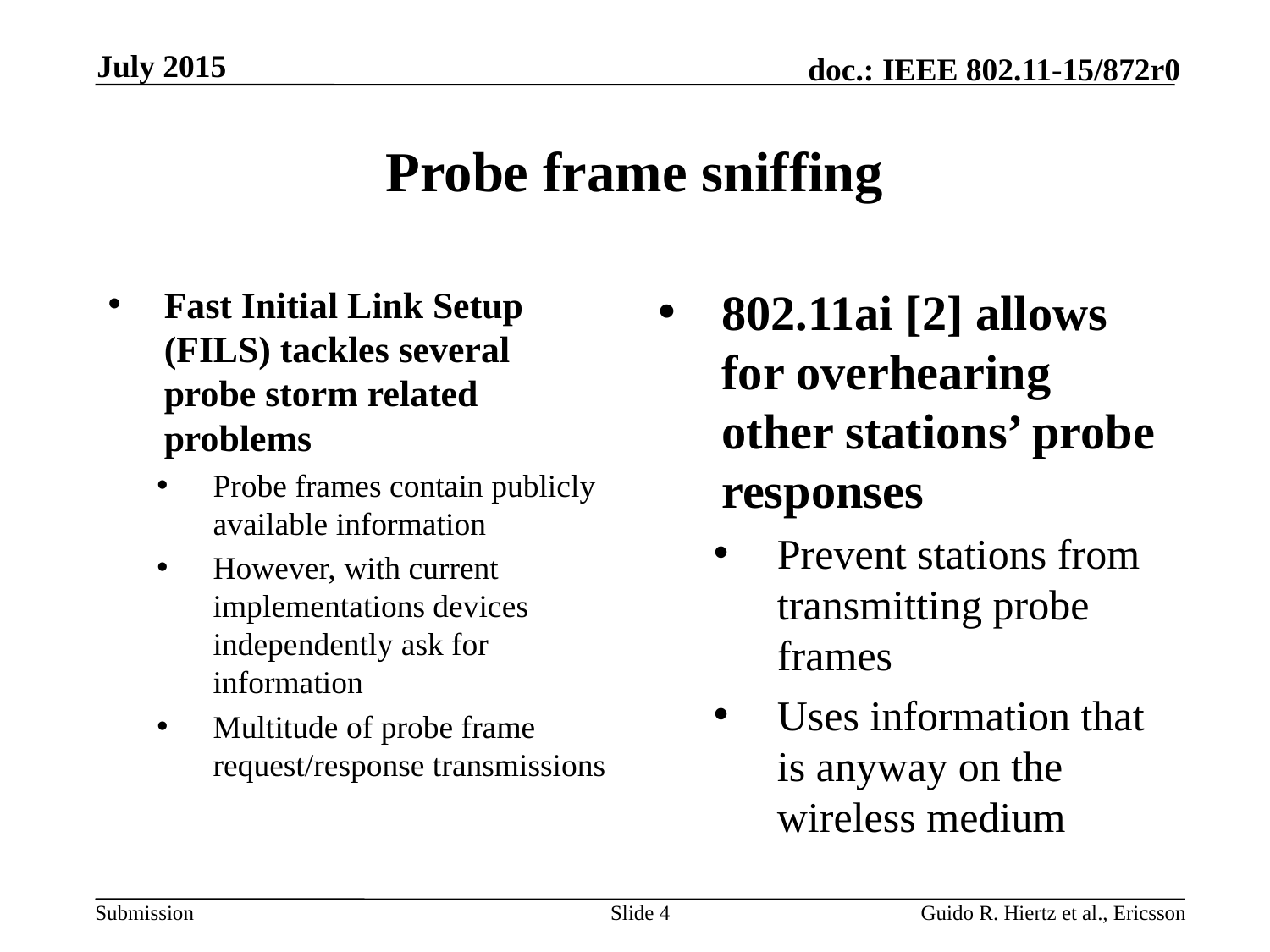

July 2015
# Probe frame sniffing
Fast Initial Link Setup (FILS) tackles several probe storm related problems
Probe frames contain publicly available information
However, with current implementations devices independently ask for information
Multitude of probe frame request/response transmissions
802.11ai [2] allows for overhearing other stations’ probe responses
Prevent stations from transmitting probe frames
Uses information that is anyway on the wireless medium
Slide 4
Guido R. Hiertz et al., Ericsson